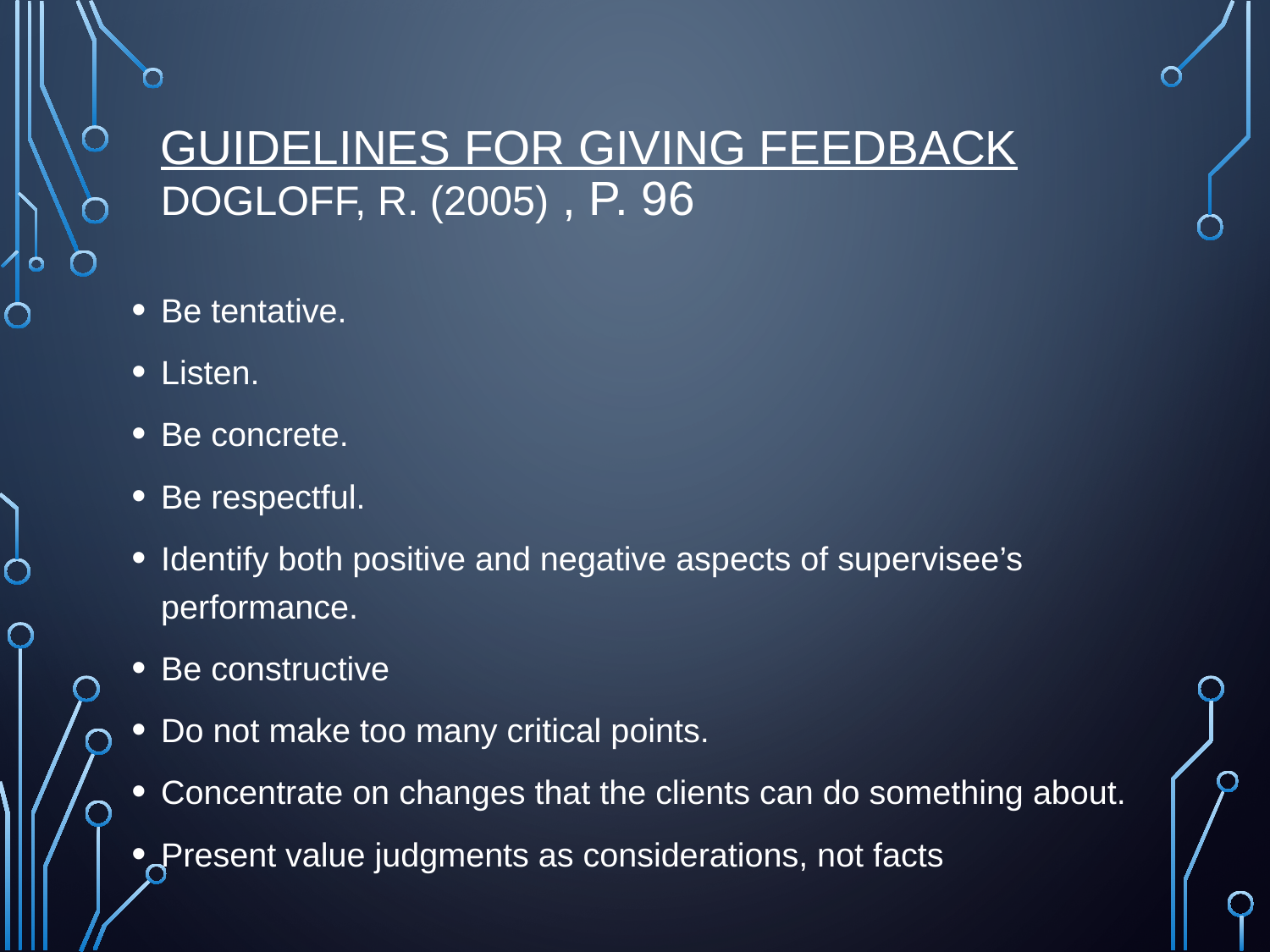

# Guidelines For Giving Feedback Dogloff, R. (2005) , p. 96
Be tentative.
Listen.
Be concrete.
Be respectful.
Identify both positive and negative aspects of supervisee’s performance.
Be constructive
Do not make too many critical points.
Concentrate on changes that the clients can do something about.
Present value judgments as considerations, not facts